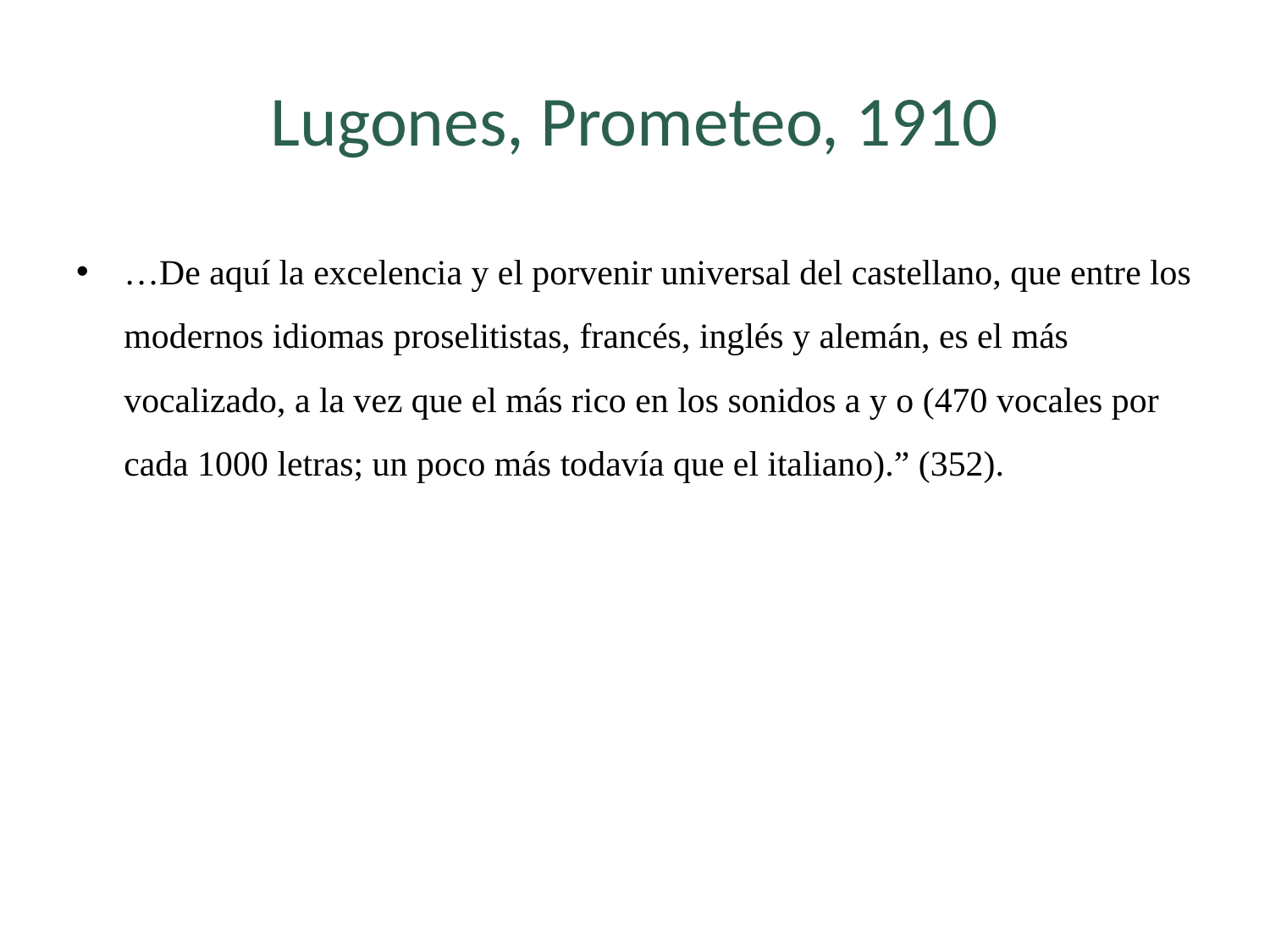

# Lugones, Prometeo, 1910
…De aquí la excelencia y el porvenir universal del castellano, que entre los modernos idiomas proselitistas, francés, inglés y alemán, es el más vocalizado, a la vez que el más rico en los sonidos a y o (470 vocales por cada 1000 letras; un poco más todavía que el italiano).” (352).